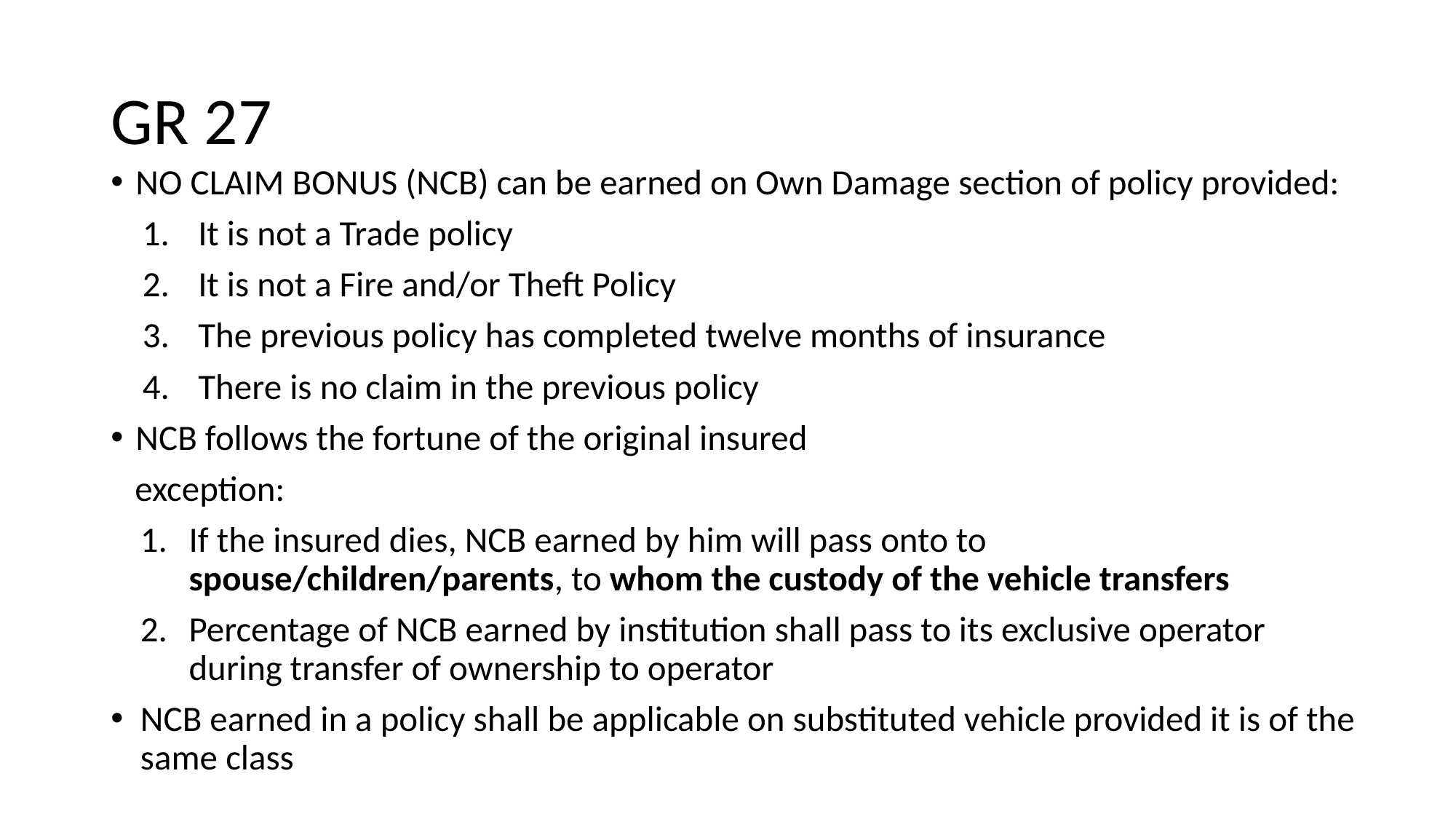

# GR 27
NO CLAIM BONUS (NCB) can be earned on Own Damage section of policy provided:
It is not a Trade policy
It is not a Fire and/or Theft Policy
The previous policy has completed twelve months of insurance
There is no claim in the previous policy
NCB follows the fortune of the original insured
   exception:
If the insured dies, NCB earned by him will pass onto to spouse/children/parents, to whom the custody of the vehicle transfers
Percentage of NCB earned by institution shall pass to its exclusive operator during transfer of ownership to operator
NCB earned in a policy shall be applicable on substituted vehicle provided it is of the same class